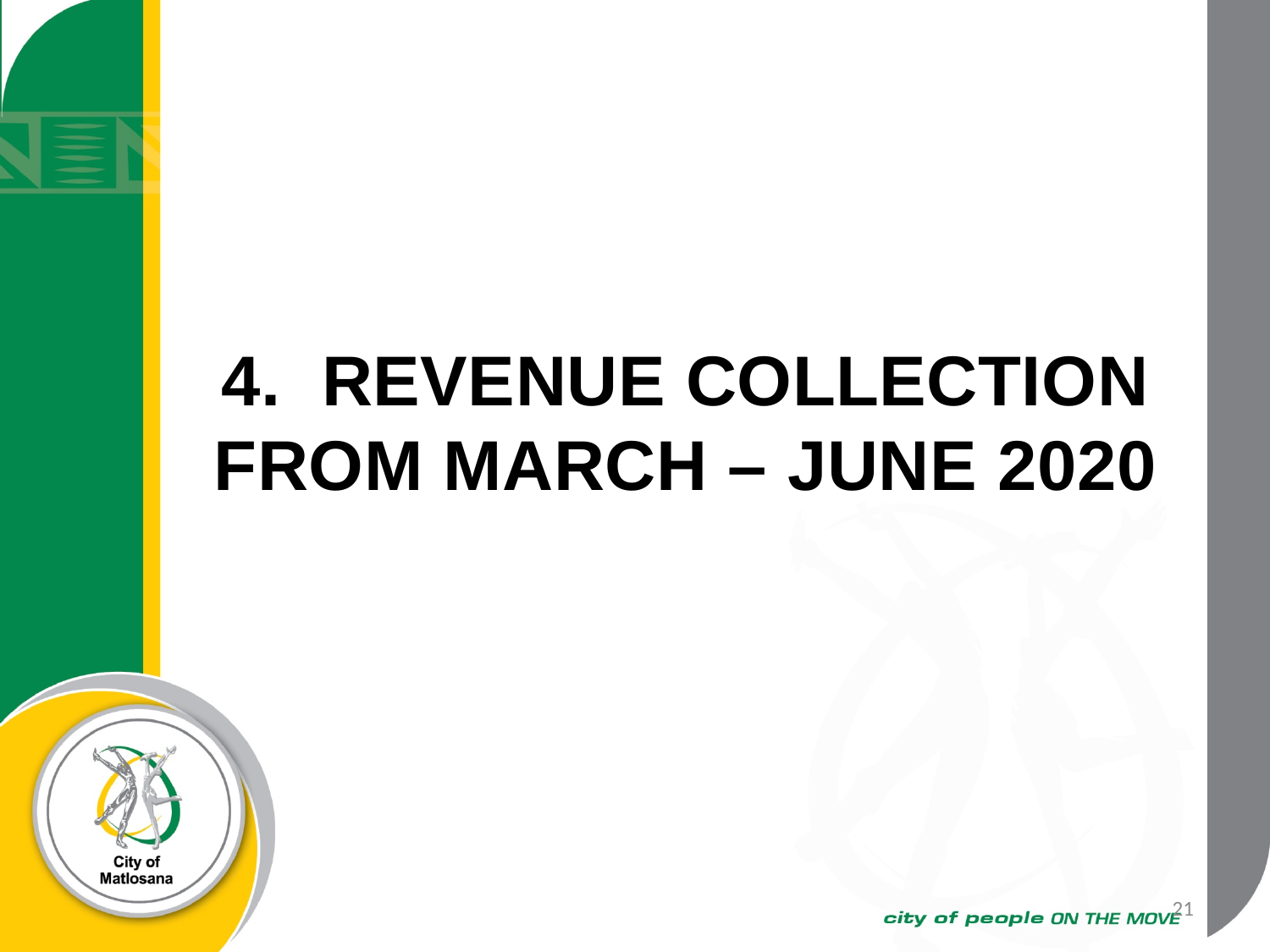

# 4.  REVENUE COLLECTION FROM MARCH – JUNE 2020

21